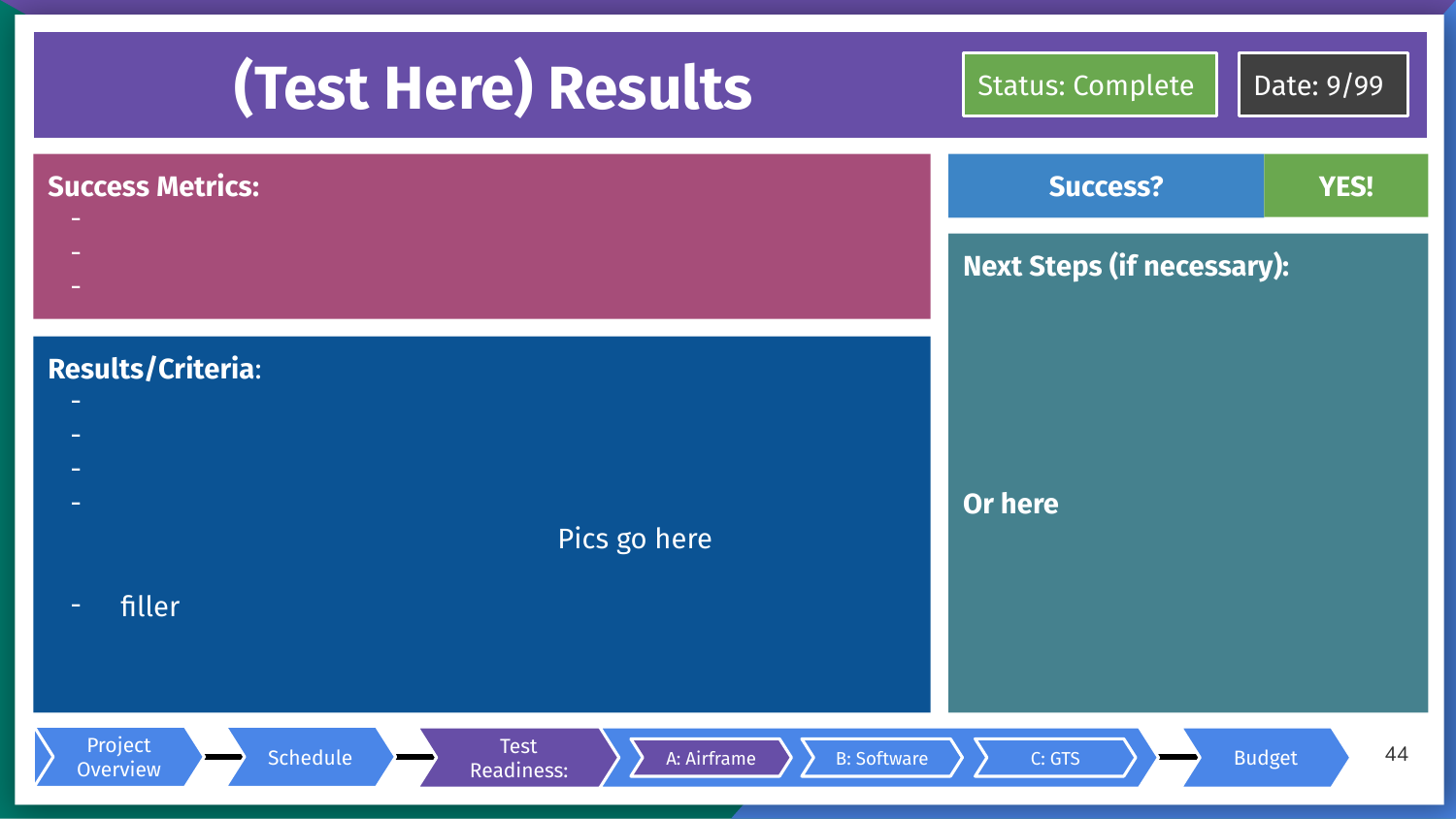

# (Test Here) Results
Status: Complete
Date: 9/99
Success Metrics:

Success?
YES!
Next Steps (if necessary):

Or here
Results/Criteria:

 								Pics go here

filler
44

Project Overview
Schedule
Test Readiness:

A: Airframe
B: Software
C: GTS
Budget